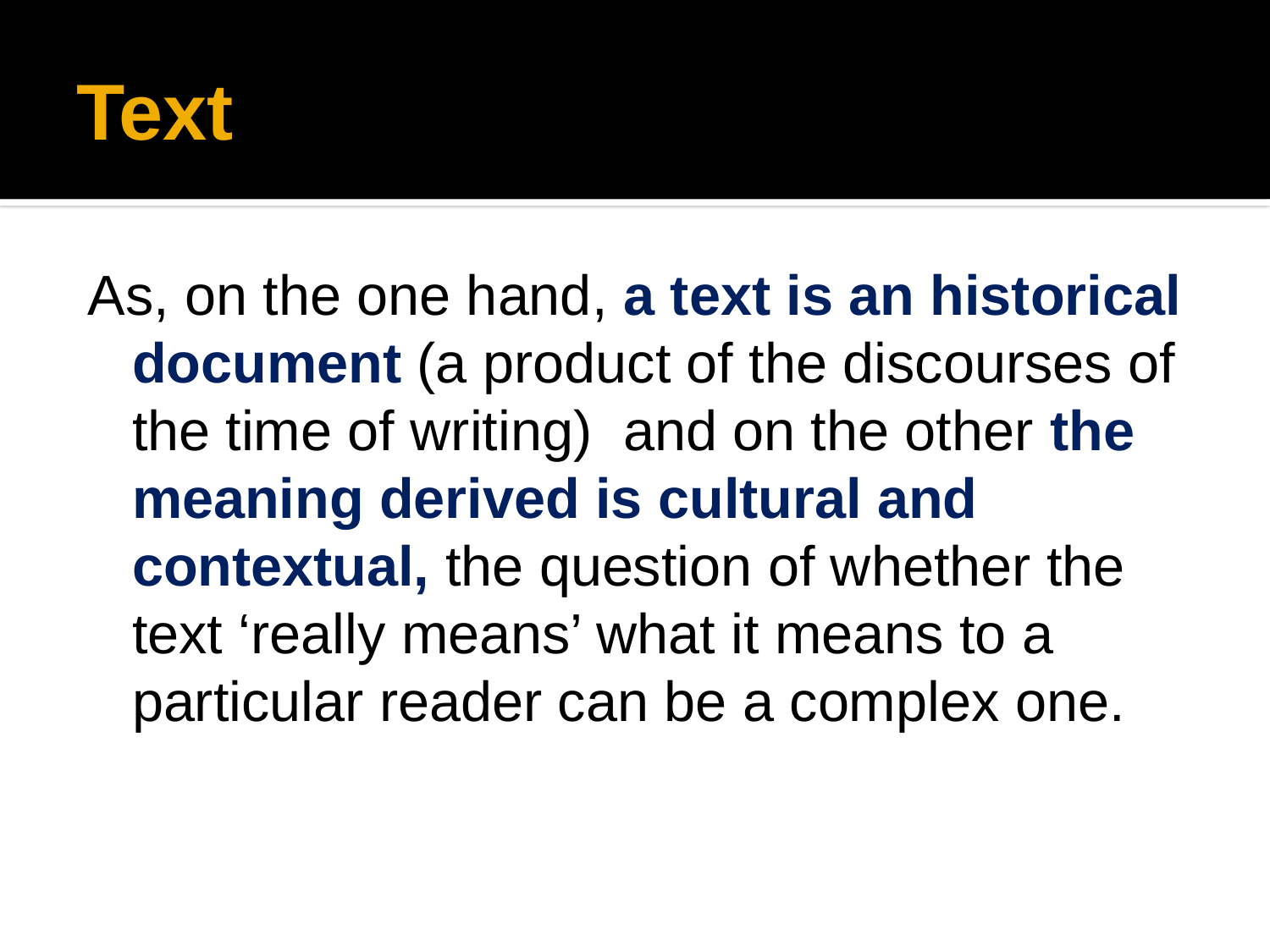

# Text
As, on the one hand, a text is an historical document (a product of the discourses of the time of writing)  and on the other the meaning derived is cultural and contextual, the question of whether the text ‘really means’ what it means to a particular reader can be a complex one.